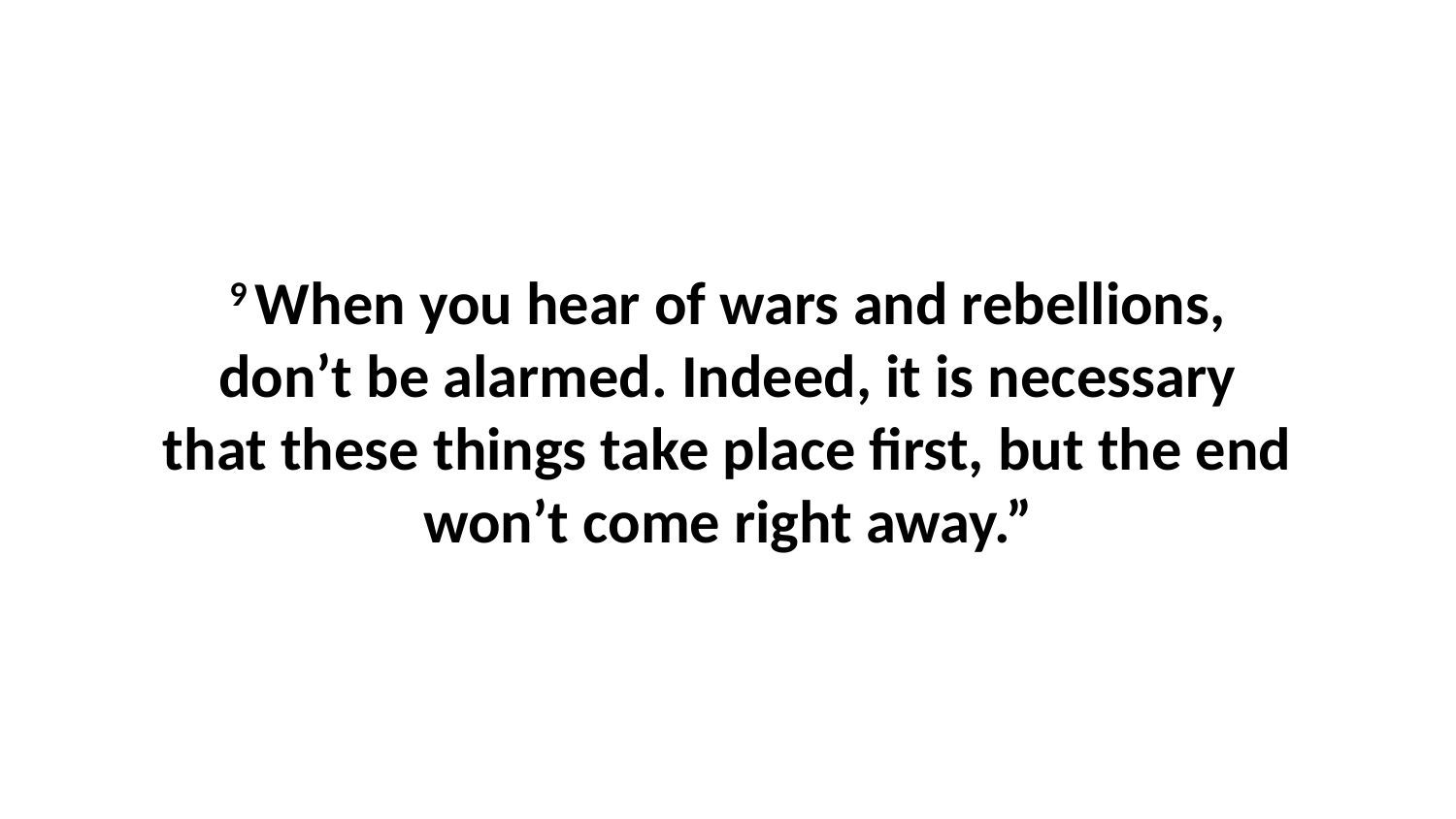

9 When you hear of wars and rebellions, don’t be alarmed. Indeed, it is necessary that these things take place first, but the end won’t come right away.”